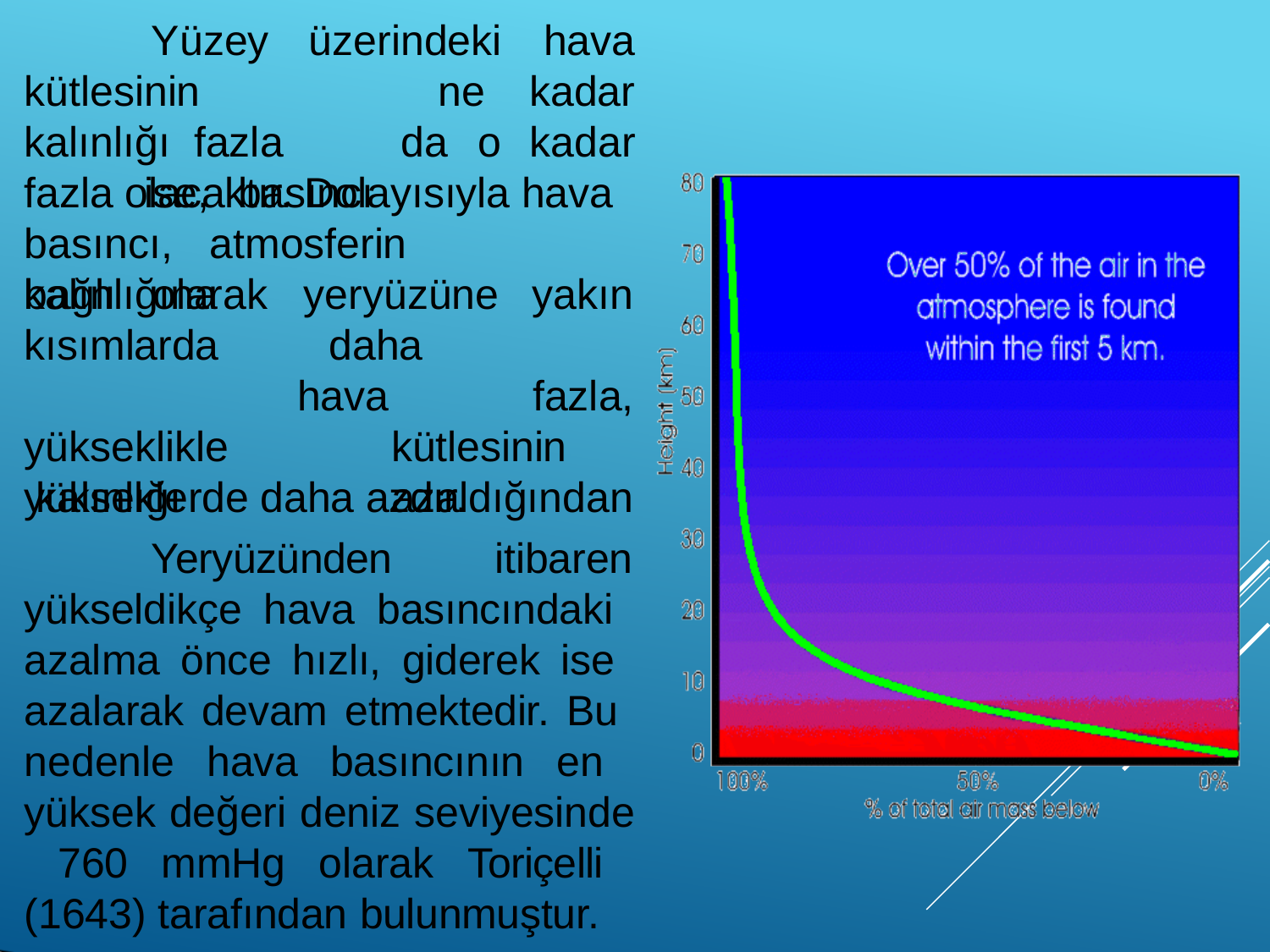

Yüzey
üzerindeki
hava
ne	kadar
kütlesinin		kalınlığı  fazla	ise,	basıncı
da	o	kadar

fazla olacaktır. Dolayısıyla hava  basıncı,	atmosferin	kalınlığına
bağlı	olarak	yeryüzüne
daha
yakın  fazla,
kısımlarda  yükseklikle  kalınlığı
hava		kütlesinin  azaldığından
yükseklerde daha azdır.
Yeryüzünden
itibaren
yükseldikçe hava basıncındaki  azalma önce hızlı, giderek ise  azalarak devam etmektedir. Bu  nedenle hava basıncının en  yüksek değeri deniz seviyesinde  760 mmHg olarak Toriçelli  (1643) tarafından bulunmuştur.